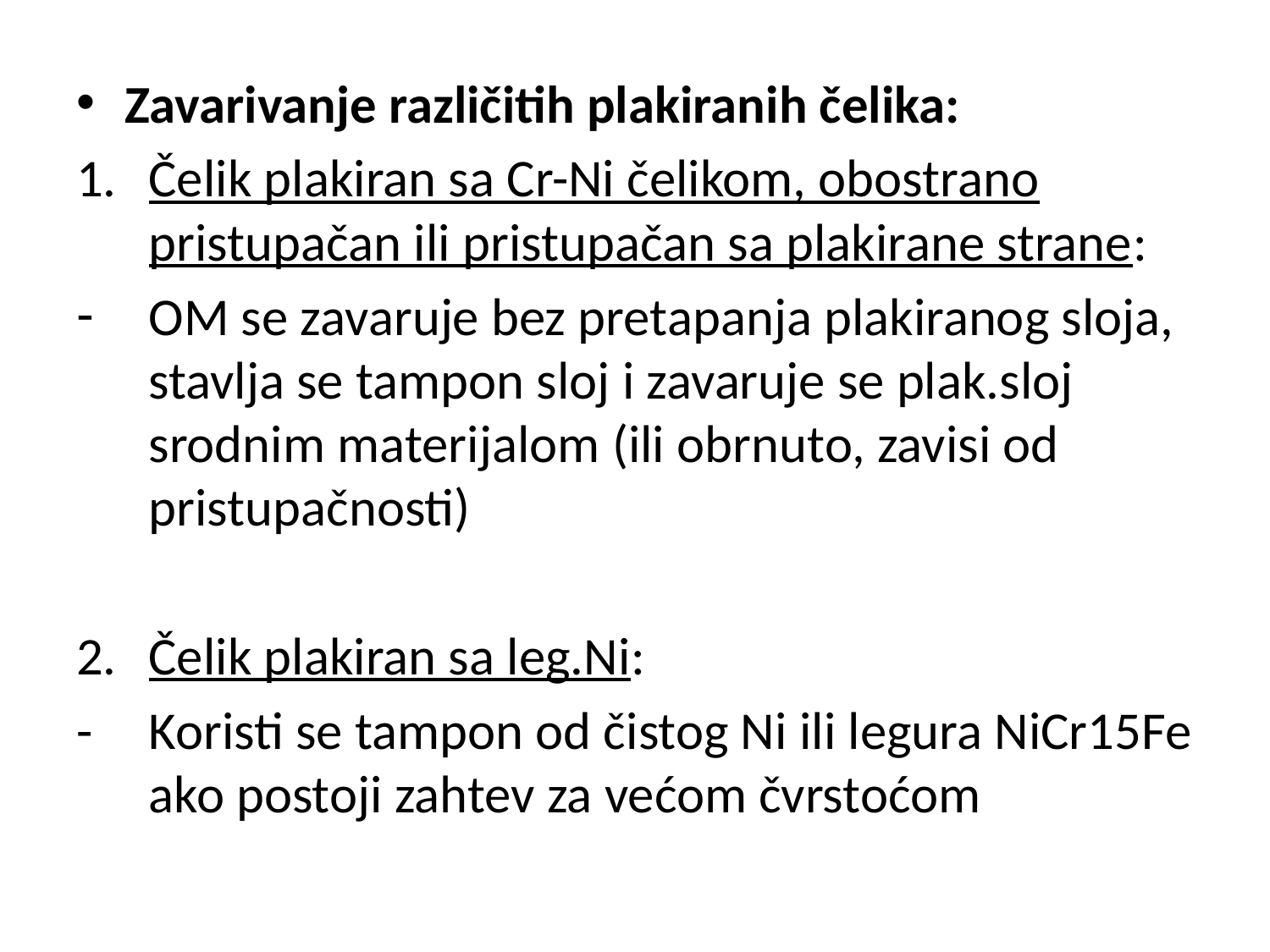

Zavarivanje različitih plakiranih čelika:
Čelik plakiran sa Cr-Ni čelikom, obostrano pristupačan ili pristupačan sa plakirane strane:
OM se zavaruje bez pretapanja plakiranog sloja, stavlja se tampon sloj i zavaruje se plak.sloj srodnim materijalom (ili obrnuto, zavisi od pristupačnosti)

Čelik plakiran sa leg.Ni:
-	Koristi se tampon od čistog Ni ili legura NiCr15Fe ako postoji zahtev za većom čvrstoćom